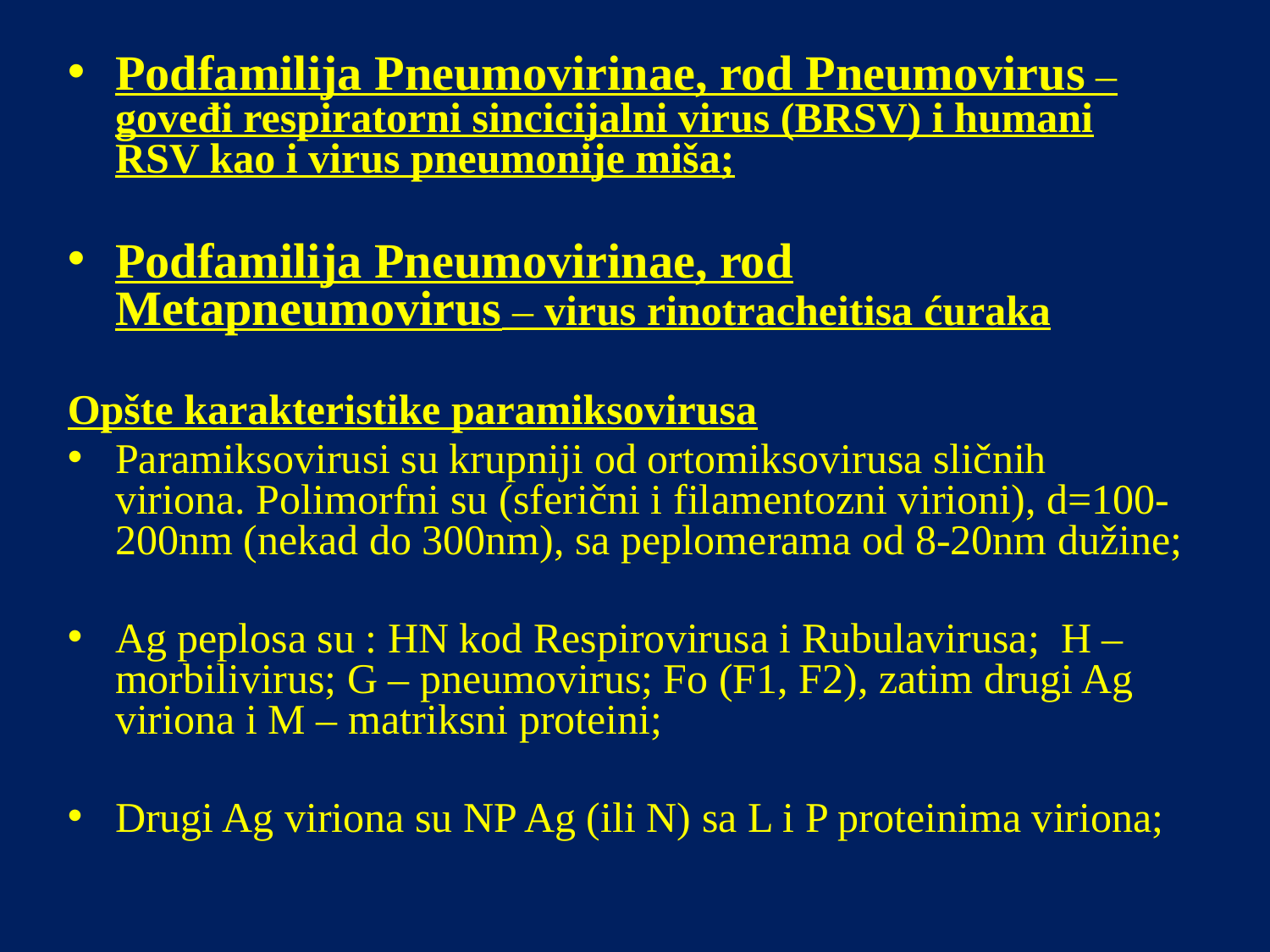

Podfamilija Pneumovirinae, rod Pneumovirus – goveđi respiratorni sincicijalni virus (BRSV) i humani RSV kao i virus pneumonije miša;

Podfamilija Pneumovirinae, rod Metapneumovirus – virus rinotracheitisa ćuraka

Opšte karakteristike paramiksovirusa
Paramiksovirusi su krupniji od ortomiksovirusa sličnih viriona. Polimorfni su (sferični i filamentozni virioni), d=100-200nm (nekad do 300nm), sa peplomerama od 8-20nm dužine;

Ag peplosa su : HN kod Respirovirusa i Rubulavirusa;  H – morbilivirus; G – pneumovirus; Fo (F1, F2), zatim drugi Ag viriona i M – matriksni proteini;

Drugi Ag viriona su NP Ag (ili N) sa L i P proteinima viriona;